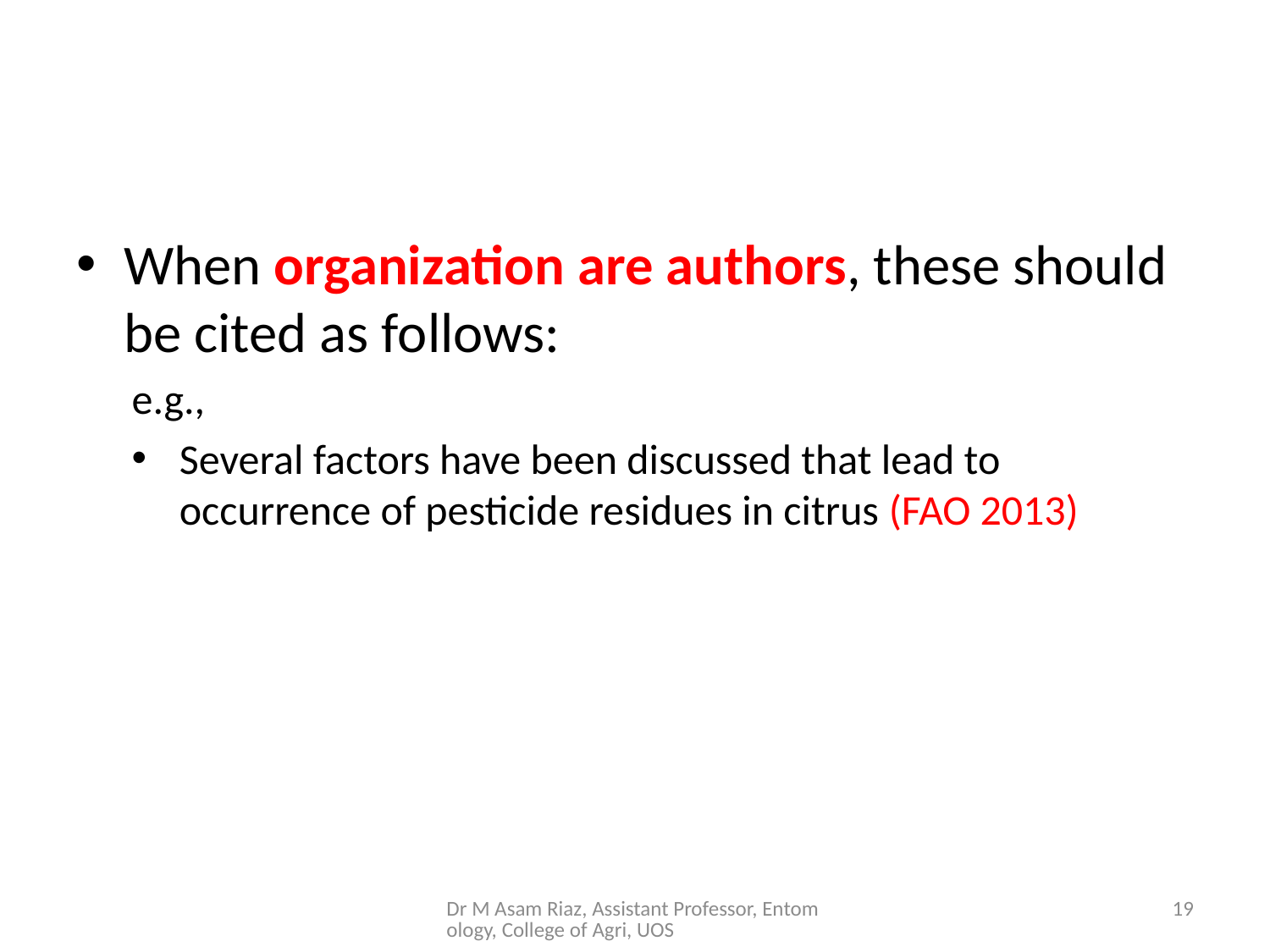

#
When organization are authors, these should be cited as follows:
e.g.,
Several factors have been discussed that lead to occurrence of pesticide residues in citrus (FAO 2013)

Dr M Asam Riaz, Assistant Professor, Entomology, College of Agri, UOS
19